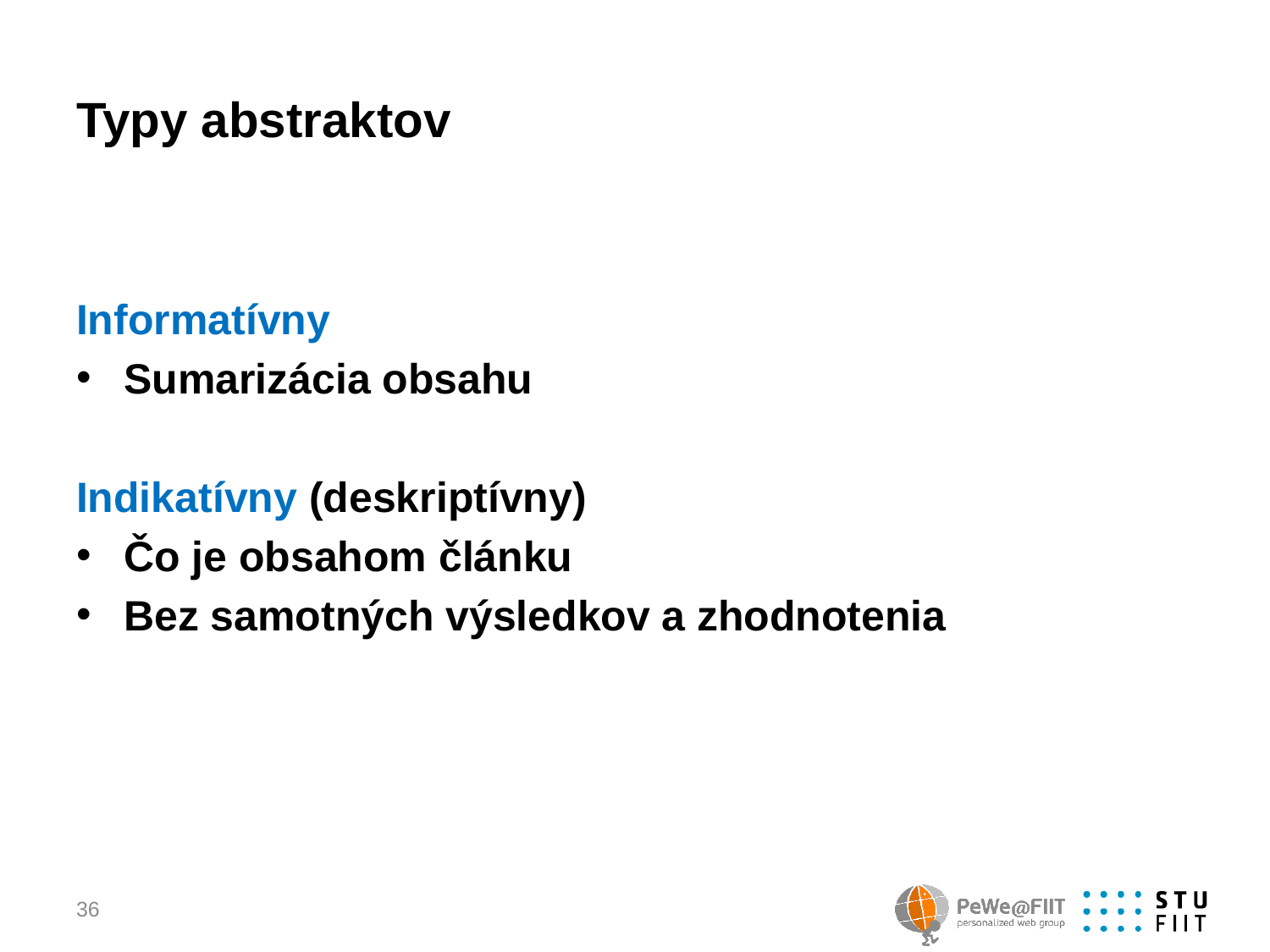

# Typy abstraktov
Informatívny
Sumarizácia obsahu

Indikatívny (deskriptívny)
Čo je obsahom článku
Bez samotných výsledkov a zhodnotenia

36